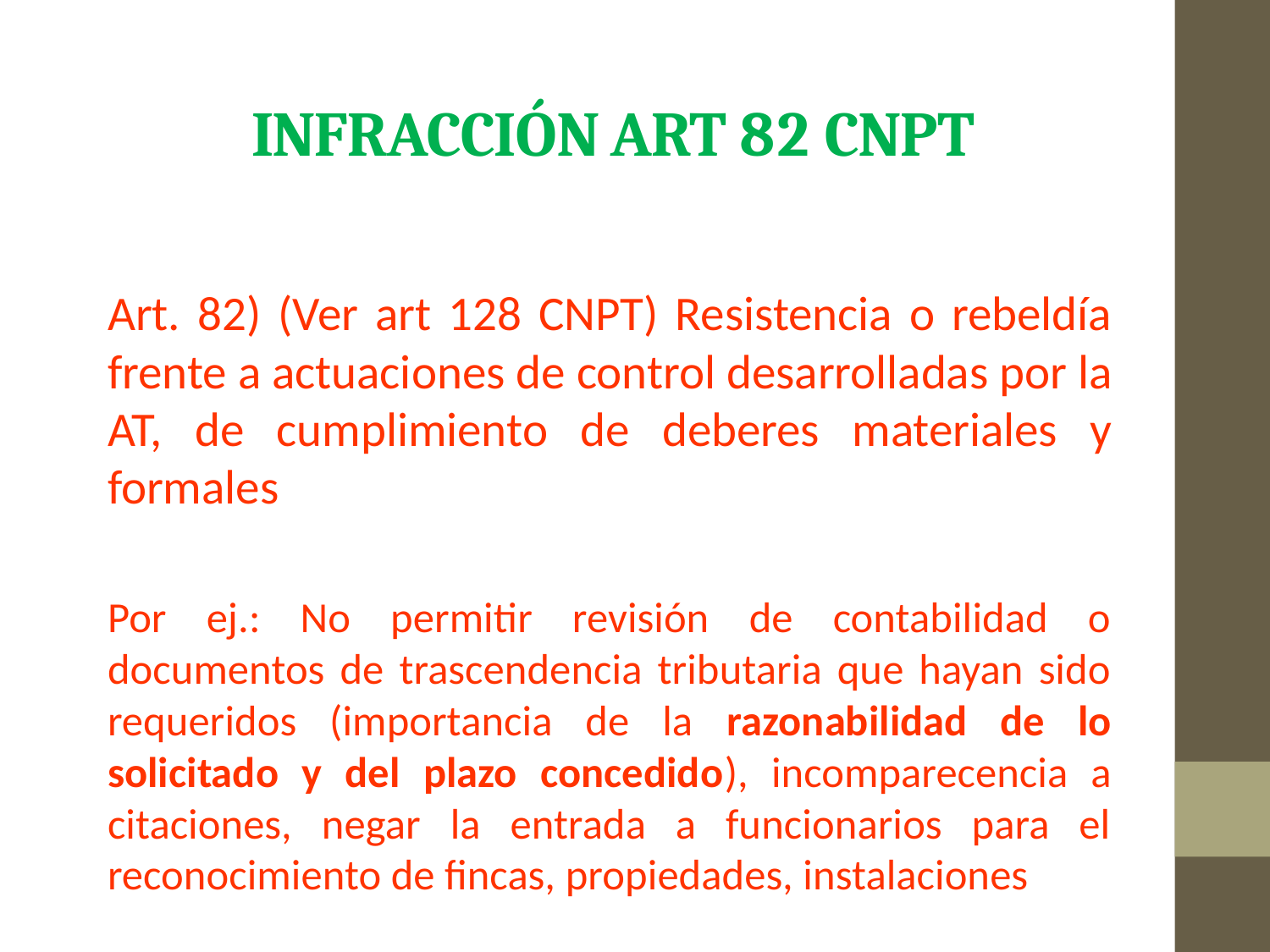

# INFRACCIón art 82 CNPT
Art. 82) (Ver art 128 CNPT) Resistencia o rebeldía frente a actuaciones de control desarrolladas por la AT, de cumplimiento de deberes materiales y formales

Por ej.: No permitir revisión de contabilidad o documentos de trascendencia tributaria que hayan sido requeridos (importancia de la razonabilidad de lo solicitado y del plazo concedido), incomparecencia a citaciones, negar la entrada a funcionarios para el reconocimiento de fincas, propiedades, instalaciones